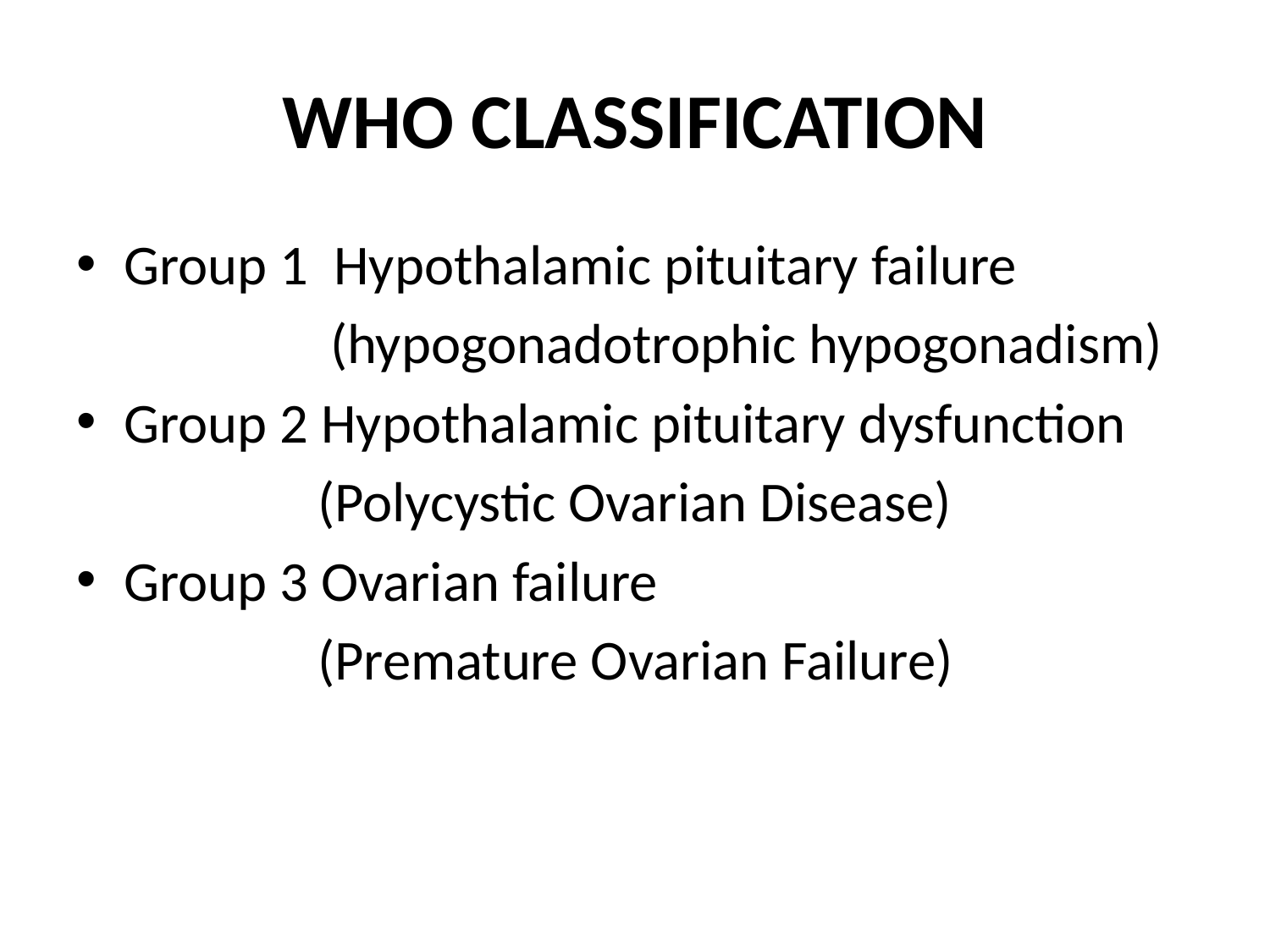

# WHO CLASSIFICATION
Group 1  Hypothalamic pituitary failure
                    (hypogonadotrophic hypogonadism)
Group 2 Hypothalamic pituitary dysfunction
                   (Polycystic Ovarian Disease)
Group 3 Ovarian failure
                   (Premature Ovarian Failure)